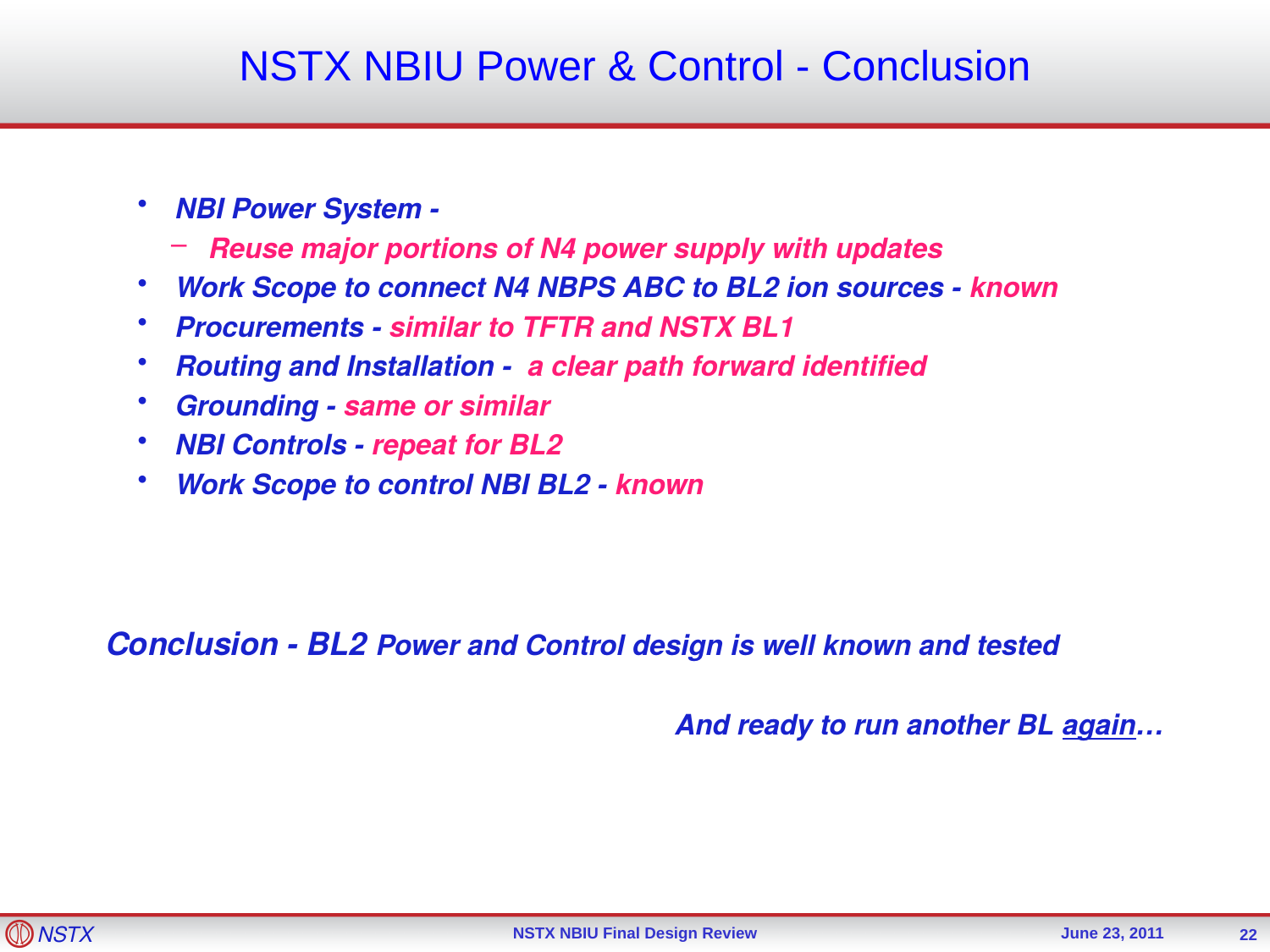

NSTX NBIU Power & Control - Conclusion
 NBI Power System -
 Reuse major portions of N4 power supply with updates
 Work Scope to connect N4 NBPS ABC to BL2 ion sources - known
 Procurements - similar to TFTR and NSTX BL1
 Routing and Installation -  a clear path forward identified
 Grounding - same or similar
 NBI Controls - repeat for BL2
 Work Scope to control NBI BL2 - known
Conclusion - BL2 Power and Control design is well known and tested

And ready to run another BL again…
22